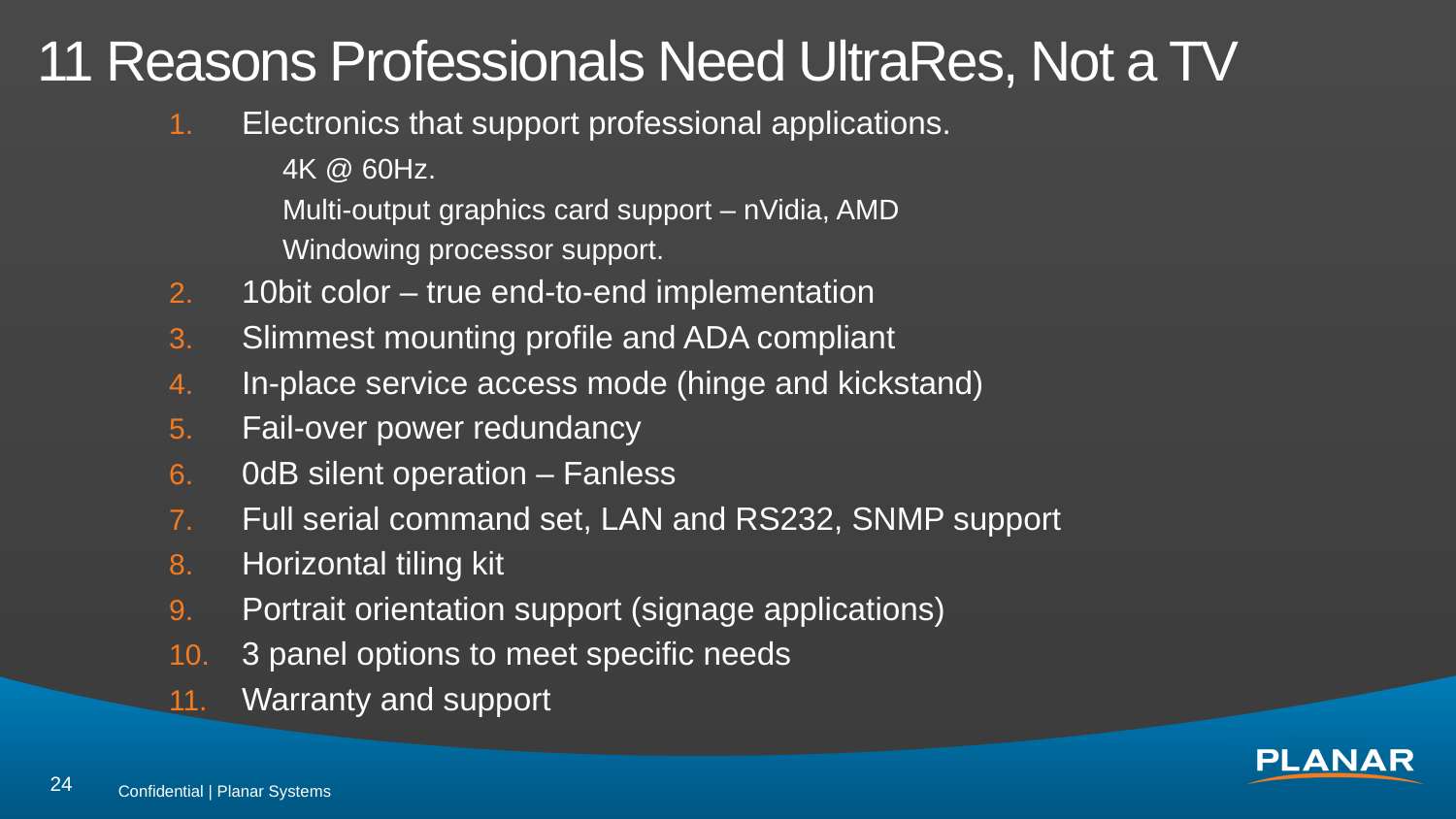

# 11 Reasons Professionals Need UltraRes, Not a TV
Electronics that support professional applications.
	4K @ 60Hz.
	Multi-output graphics card support – nVidia, AMD
	Windowing processor support.
10bit color – true end-to-end implementation
Slimmest mounting profile and ADA compliant
In-place service access mode (hinge and kickstand)
Fail-over power redundancy
0dB silent operation – Fanless
Full serial command set, LAN and RS232, SNMP support
Horizontal tiling kit
Portrait orientation support (signage applications)
3 panel options to meet specific needs
Warranty and support
24
Confidential | Planar Systems